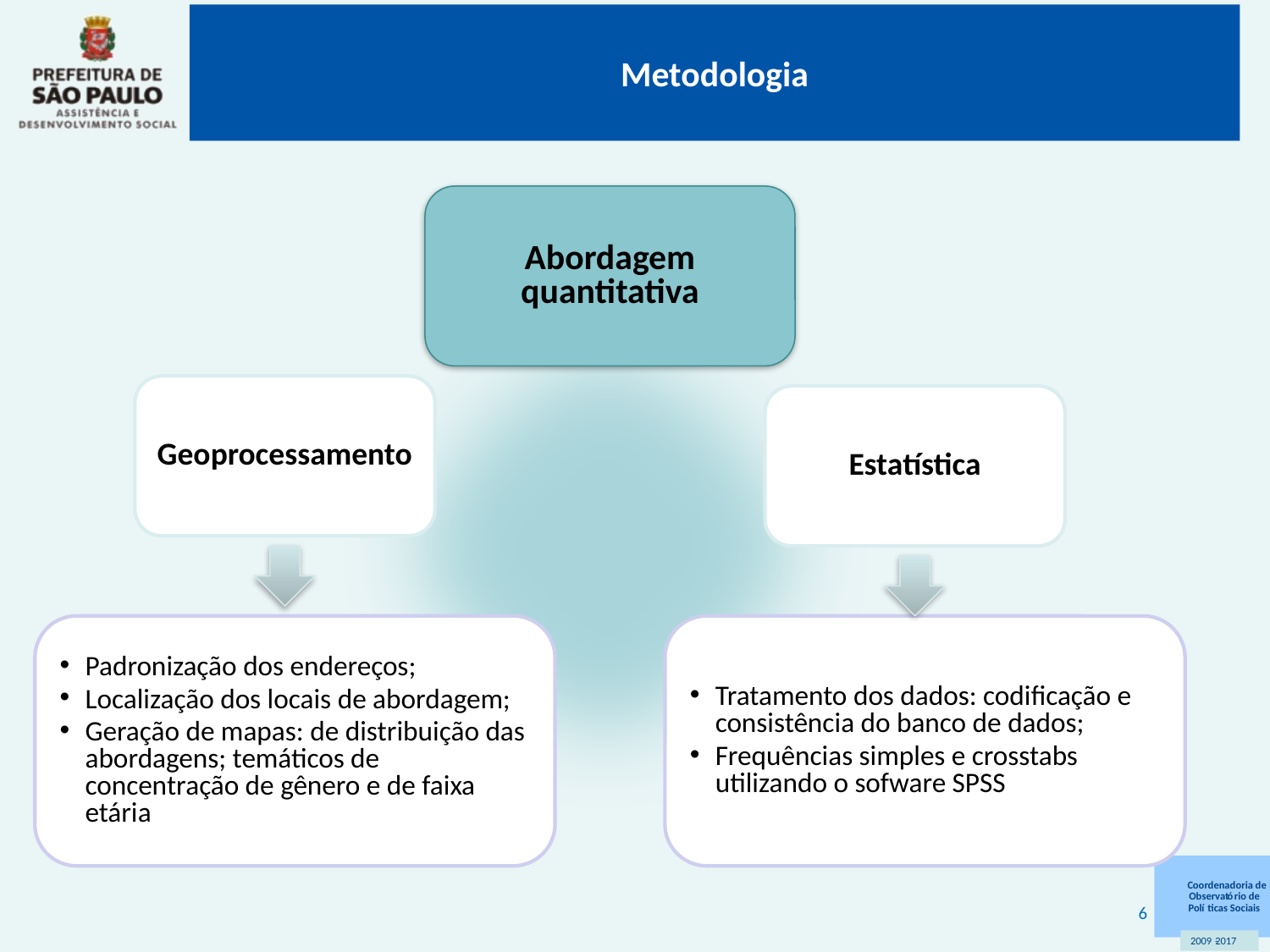

# Metodologia
Abordagem quantitativa

Geoprocessamento
Estatística

Padronização dos endereços;
Localização dos locais de abordagem;
Geração de mapas: de distribuição das abordagens; temáticos de concentração de gênero e de faixa etária
Tratamento dos dados: codificação e consistência do banco de dados;
Frequências simples e crosstabs utilizando o sofware SPSS
6